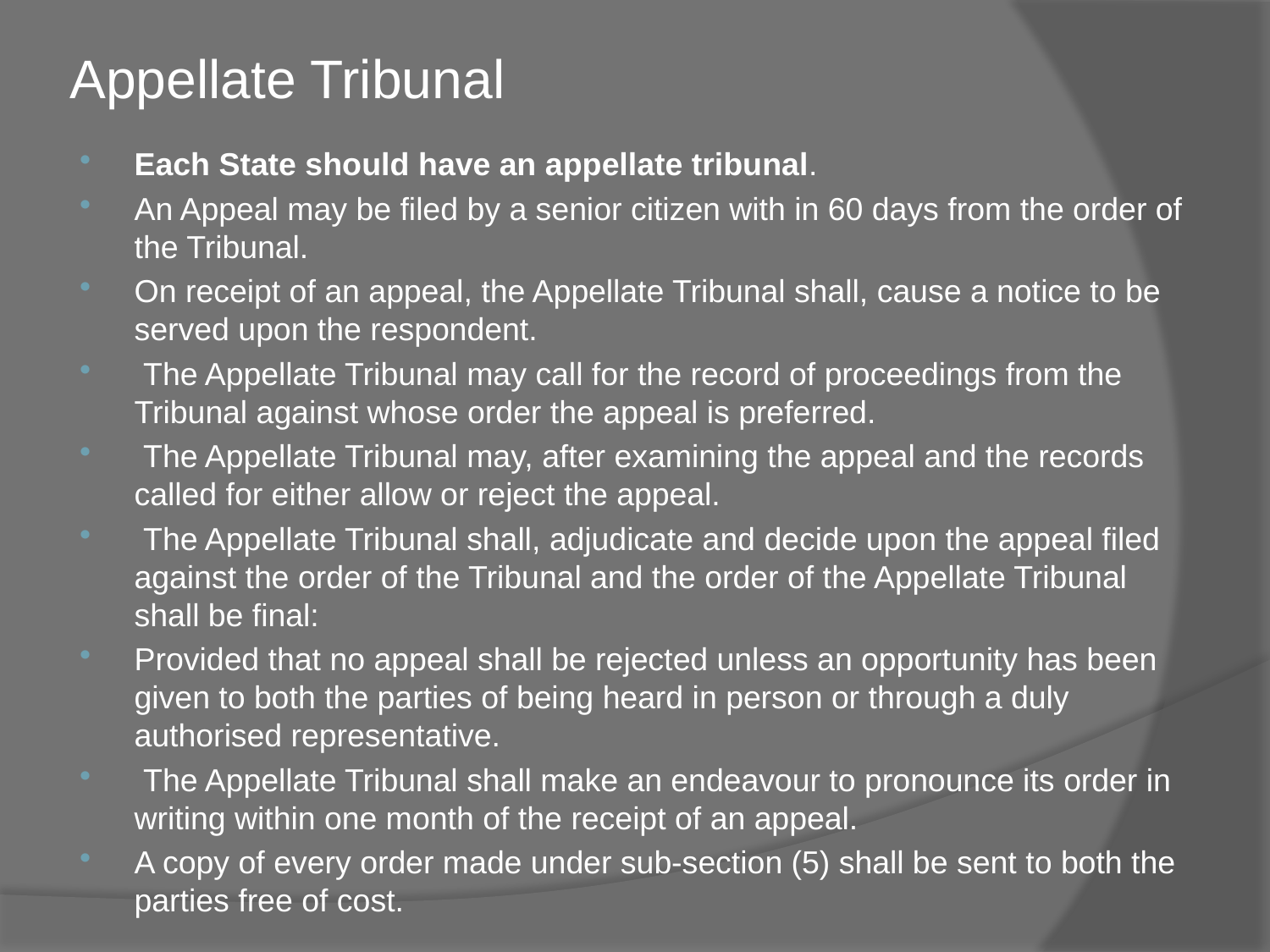

# Appellate Tribunal
Each State should have an appellate tribunal.
An Appeal may be filed by a senior citizen with in 60 days from the order of the Tribunal.
On receipt of an appeal, the Appellate Tribunal shall, cause a notice to be served upon the respondent.
 The Appellate Tribunal may call for the record of proceedings from the Tribunal against whose order the appeal is preferred.
 The Appellate Tribunal may, after examining the appeal and the records called for either allow or reject the appeal.
 The Appellate Tribunal shall, adjudicate and decide upon the appeal filed against the order of the Tribunal and the order of the Appellate Tribunal shall be final:
Provided that no appeal shall be rejected unless an opportunity has been given to both the parties of being heard in person or through a duly authorised representative.
 The Appellate Tribunal shall make an endeavour to pronounce its order in writing within one month of the receipt of an appeal.
A copy of every order made under sub-section (5) shall be sent to both the parties free of cost.